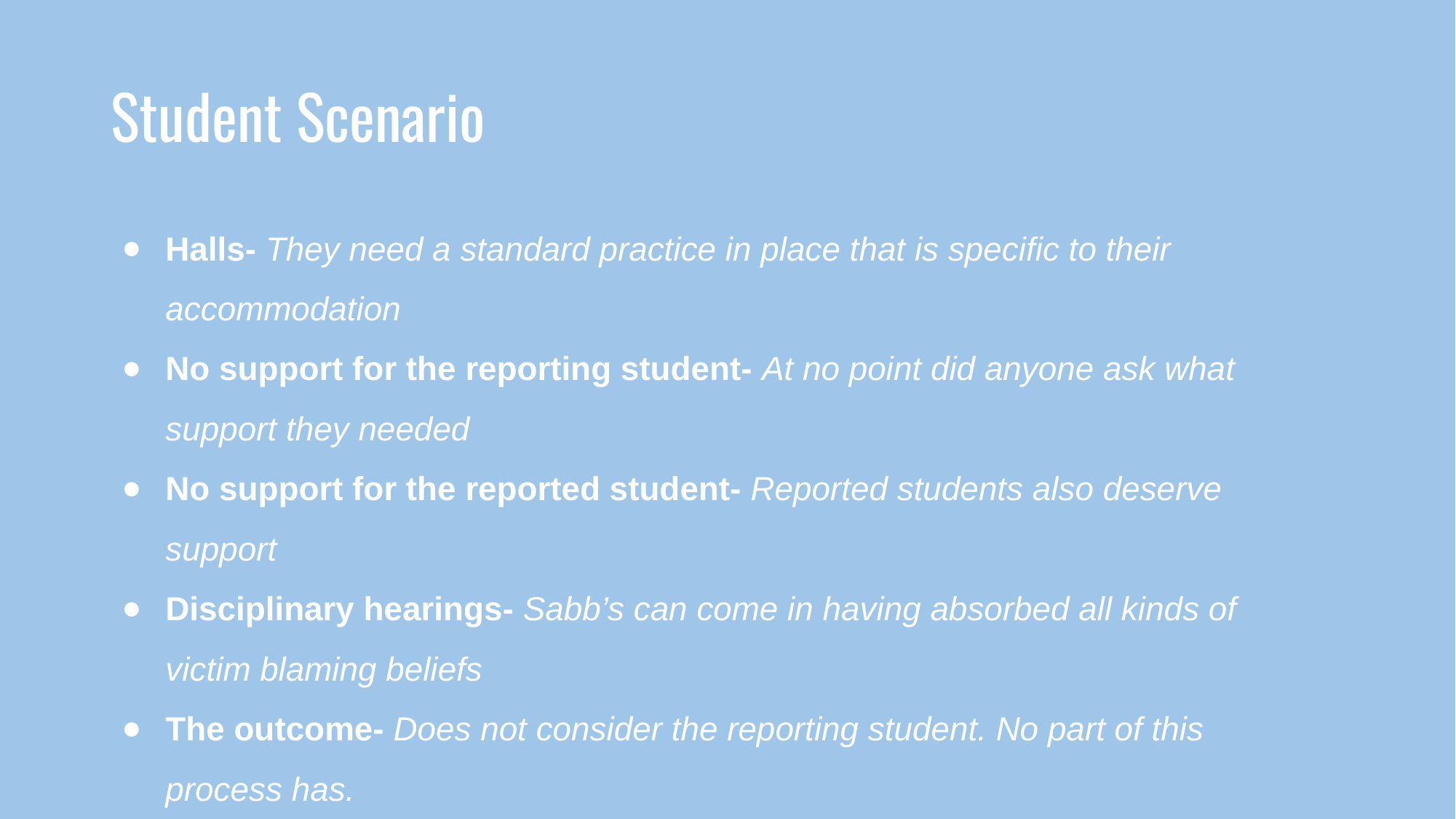

# Student Scenario
Halls- They need a standard practice in place that is specific to their accommodation
No support for the reporting student- At no point did anyone ask what support they needed
No support for the reported student- Reported students also deserve support
Disciplinary hearings- Sabb’s can come in having absorbed all kinds of victim blaming beliefs
The outcome- Does not consider the reporting student. No part of this process has.